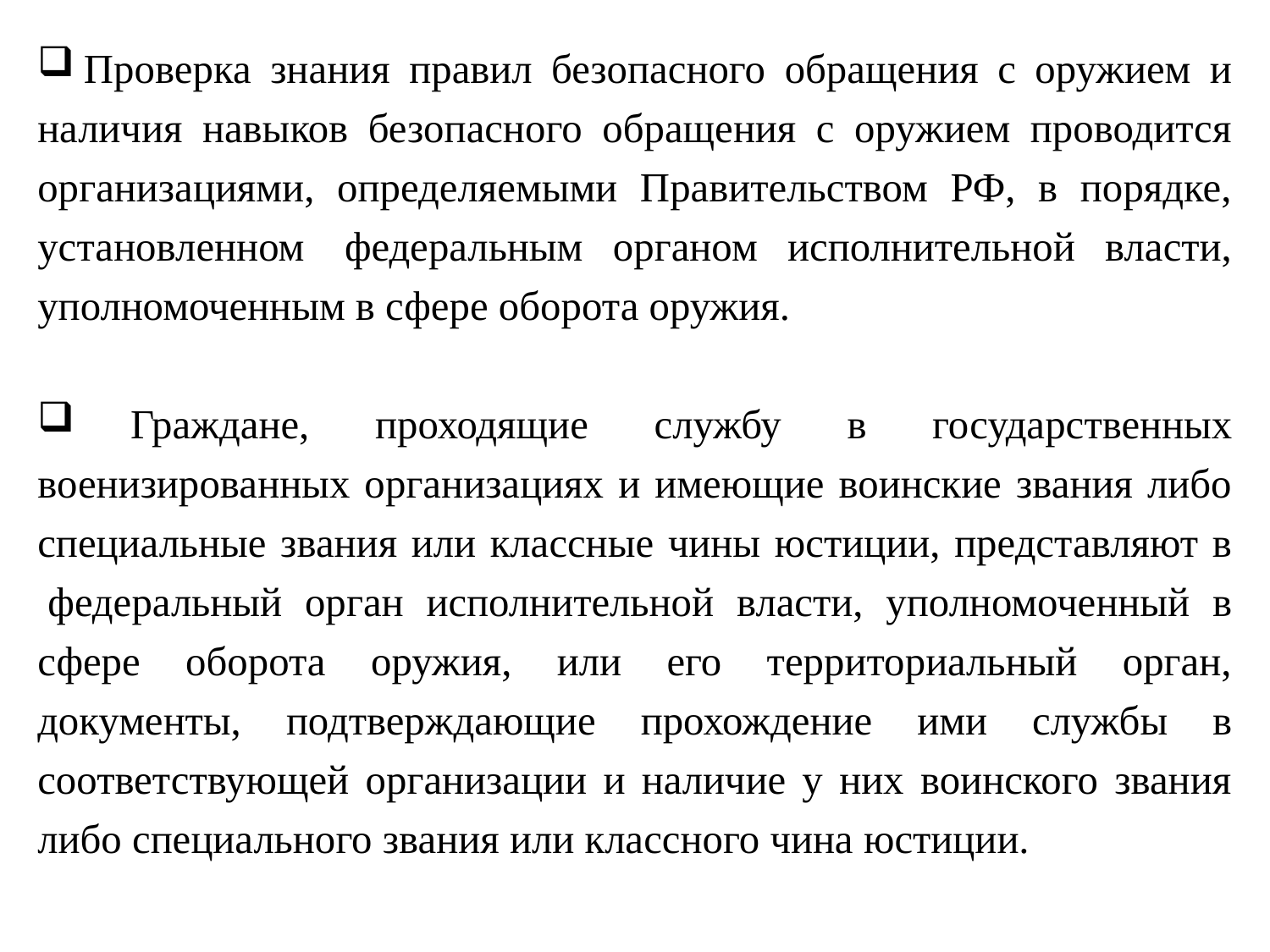

Проверка знания правил безопасного обращения с оружием и наличия навыков безопасного обращения с оружием проводится организациями, определяемыми Правительством РФ, в порядке, установленном  федеральным органом исполнительной власти, уполномоченным в сфере оборота оружия.

 Граждане, проходящие службу в государственных военизированных организациях и имеющие воинские звания либо специальные звания или классные чины юстиции, представляют в  федеральный орган исполнительной власти, уполномоченный в сфере оборота оружия, или его территориальный орган, документы, подтверждающие прохождение ими службы в соответствующей организации и наличие у них воинского звания либо специального звания или классного чина юстиции.